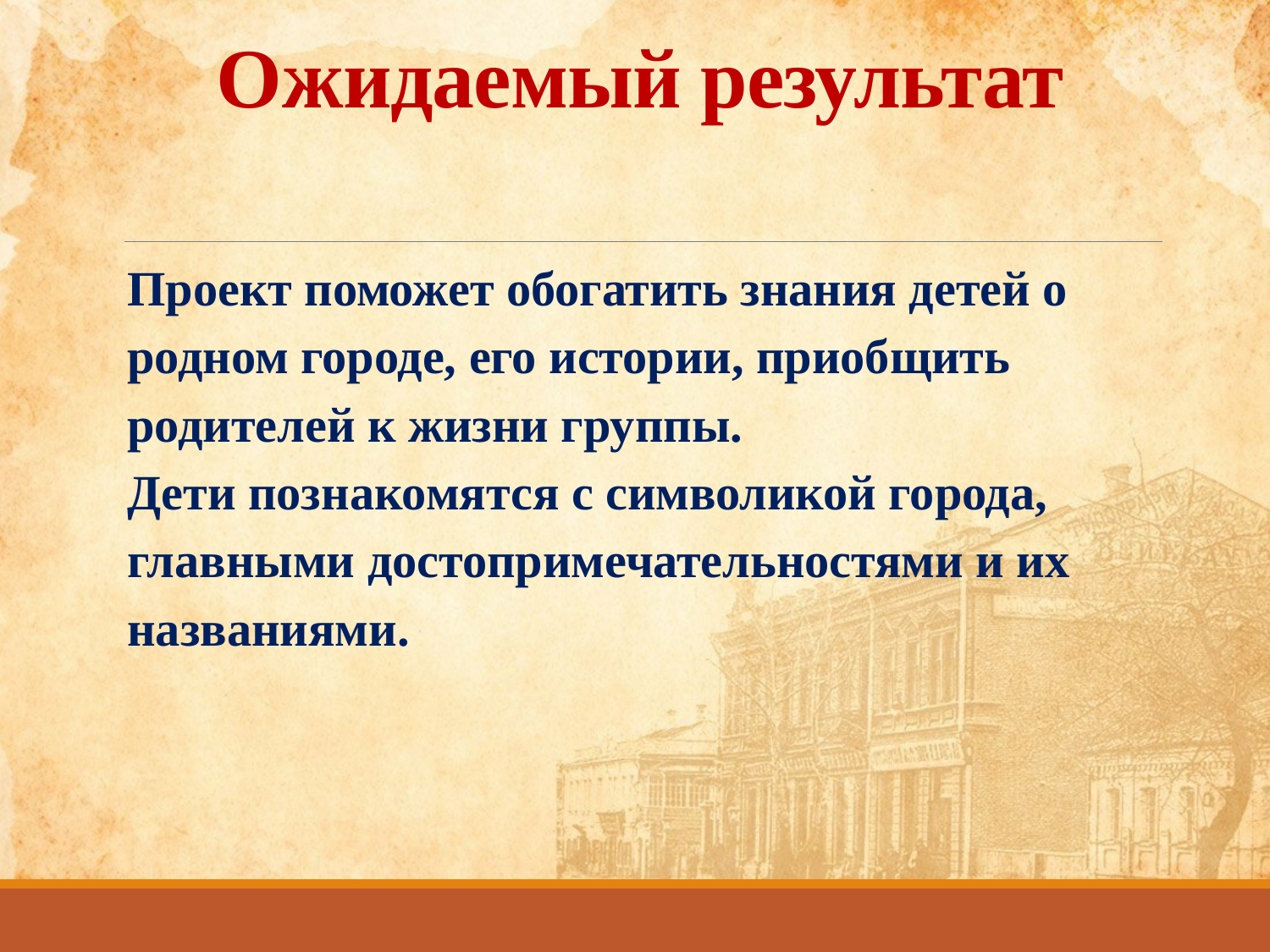

# Ожидаемый результат
Проект поможет обогатить знания детей о родном городе, его истории, приобщить родителей к жизни группы.
Дети познакомятся с символикой города, главными достопримечательностями и их названиями.